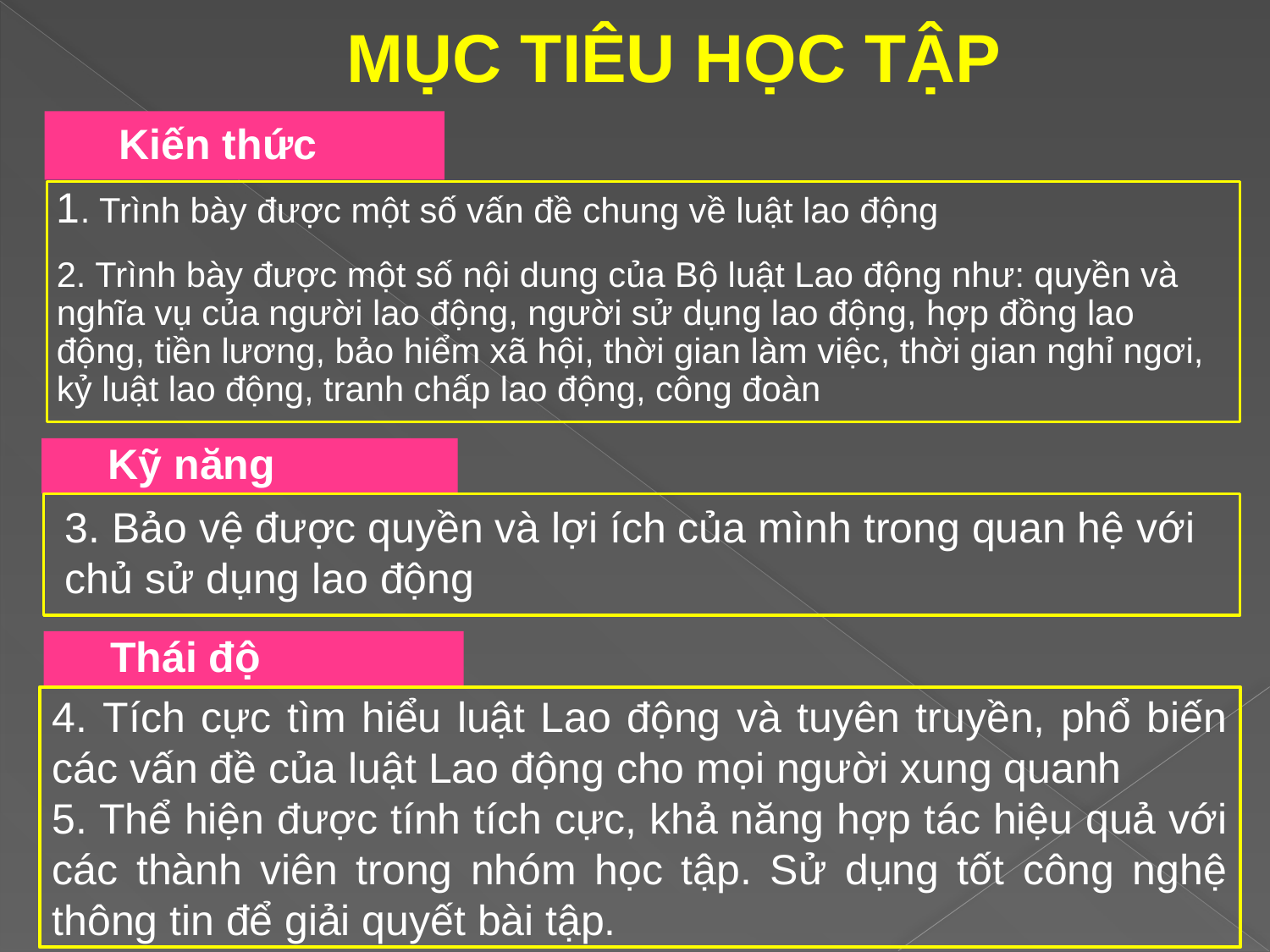

# MỤC TIÊU HỌC TẬP
Kiến thức
1. Trình bày được một số vấn đề chung về luật lao động
2. Trình bày được một số nội dung của Bộ luật Lao động như: quyền và nghĩa vụ của người lao động, người sử dụng lao động, hợp đồng lao động, tiền lương, bảo hiểm xã hội, thời gian làm việc, thời gian nghỉ ngơi, kỷ luật lao động, tranh chấp lao động, công đoàn
Kỹ năng
3. Bảo vệ được quyền và lợi ích của mình trong quan hệ với chủ sử dụng lao động
Thái độ
4. Tích cực tìm hiểu luật Lao động và tuyên truyền, phổ biến các vấn đề của luật Lao động cho mọi người xung quanh
5. Thể hiện được tính tích cực, khả năng hợp tác hiệu quả với các thành viên trong nhóm học tập. Sử dụng tốt công nghệ thông tin để giải quyết bài tập.